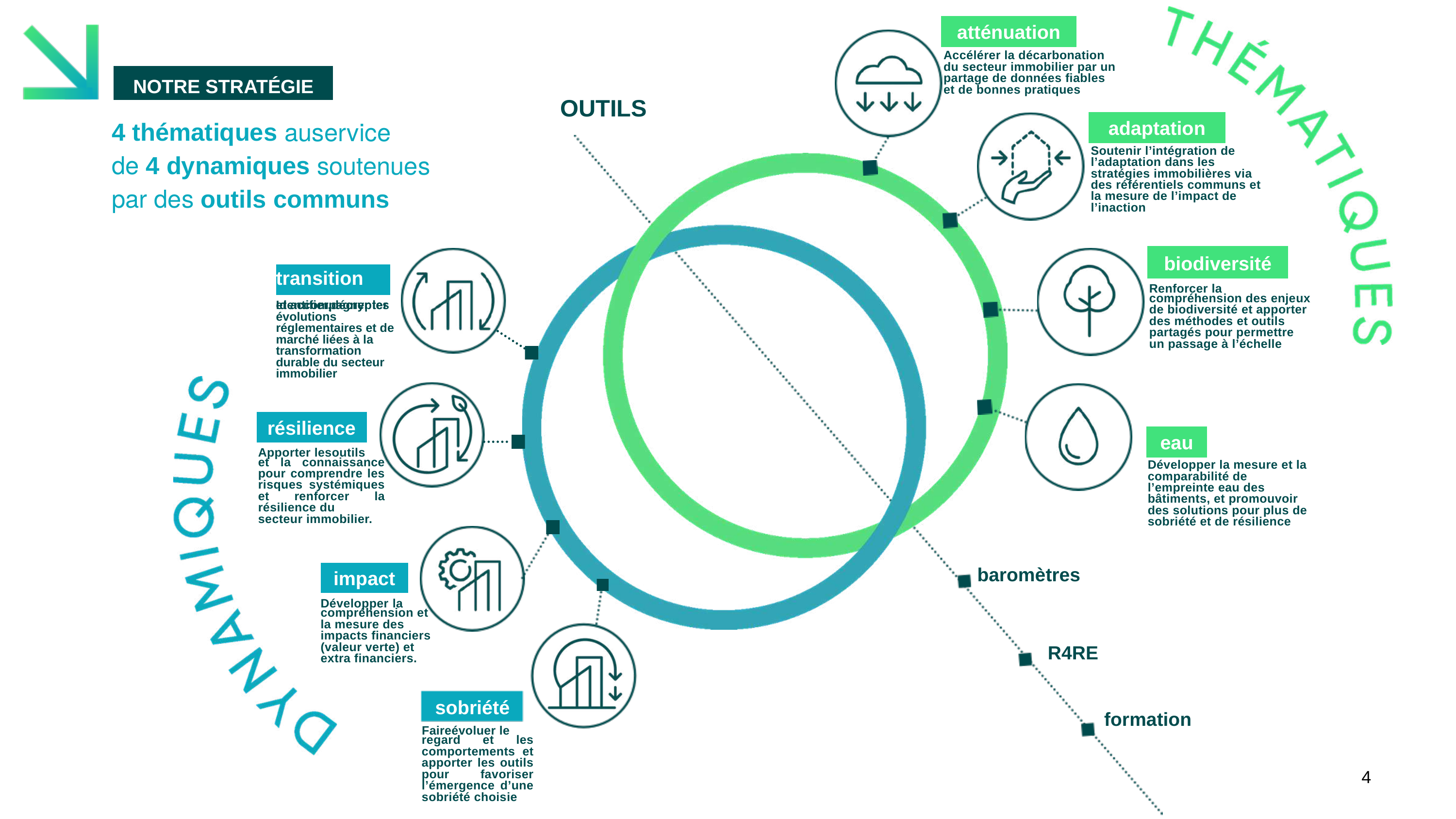

atténuation

Accélérer la décarbonation du secteur immobilier par un partage de données fiables et de bonnes pratiques

NOTRE STRATÉGIE
OUTILS
auservice
adaptation

4 thématiques
de 4 dynamiques
par des outils communs

soutenues
Soutenir l’intégration de l’adaptation dans les stratégies immobilières via des référentiels communs et la mesure de l’impact de l’inaction

biodiversité

transition

et accompagner les évolutions réglementaires et de marché liées à la transformation durable du secteur immobilier
Renforcer la

compréhension des enjeux de biodiversité et apporter des méthodes et outils partagés pour permettre
un passage à l’échelle
Identifier,décrypter

résilience

eau

Apporter lesoutils

et la connaissance pour comprendre les risques systémiques et renforcer la résilience du
secteur immobilier.
Développer la mesure et la comparabilité de l’empreinte eau des bâtiments, et promouvoir des solutions pour plus de sobriété et de résilience

baromètres
impact

Développer la

compréhension et la mesure des impacts financiers (valeur verte) et extra financiers.

R4RE
sobriété
formation
Faireévoluer le

regard et les comportements et apporter les outils pour favoriser l’émergence d’une sobriété choisie
4